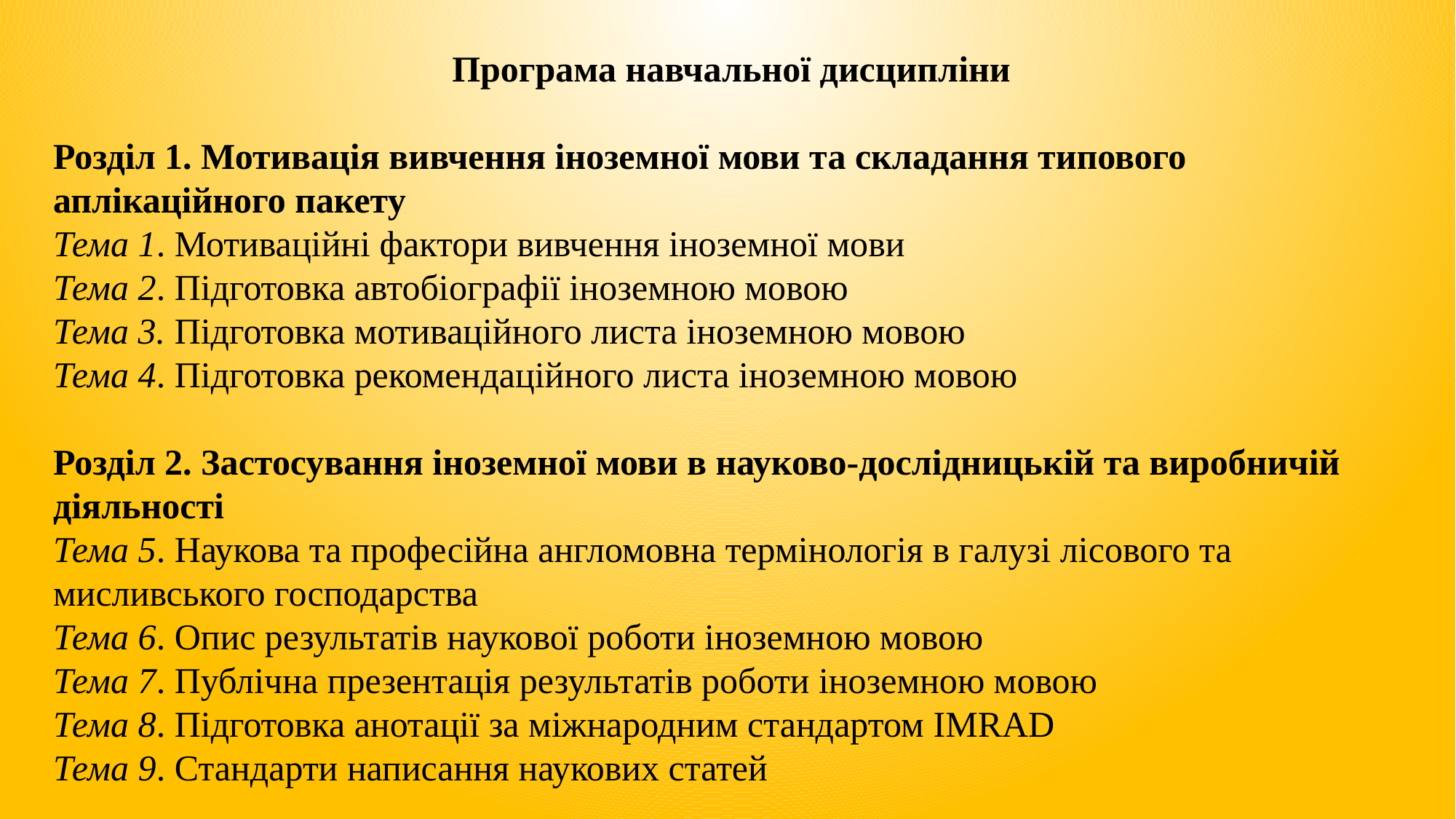

Програма навчальної дисципліни

Розділ 1. Мотивація вивчення іноземної мови та складання типового
аплікаційного пакету
Тема 1. Мотиваційні фактори вивчення іноземної мови
Тема 2. Підготовка автобіографії іноземною мовою
Тема 3. Підготовка мотиваційного листа іноземною мовою
Тема 4. Підготовка рекомендаційного листа іноземною мовою

Розділ 2. Застосування іноземної мови в науково-дослідницькій та виробничій діяльності
Тема 5. Наукова та професійна англомовна термінологія в галузі лісового та мисливського господарства
Тема 6. Опис результатів наукової роботи іноземною мовою
Тема 7. Публічна презентація результатів роботи іноземною мовою
Тема 8. Підготовка анотації за міжнародним стандартом IMRAD
Тема 9. Стандарти написання наукових статей